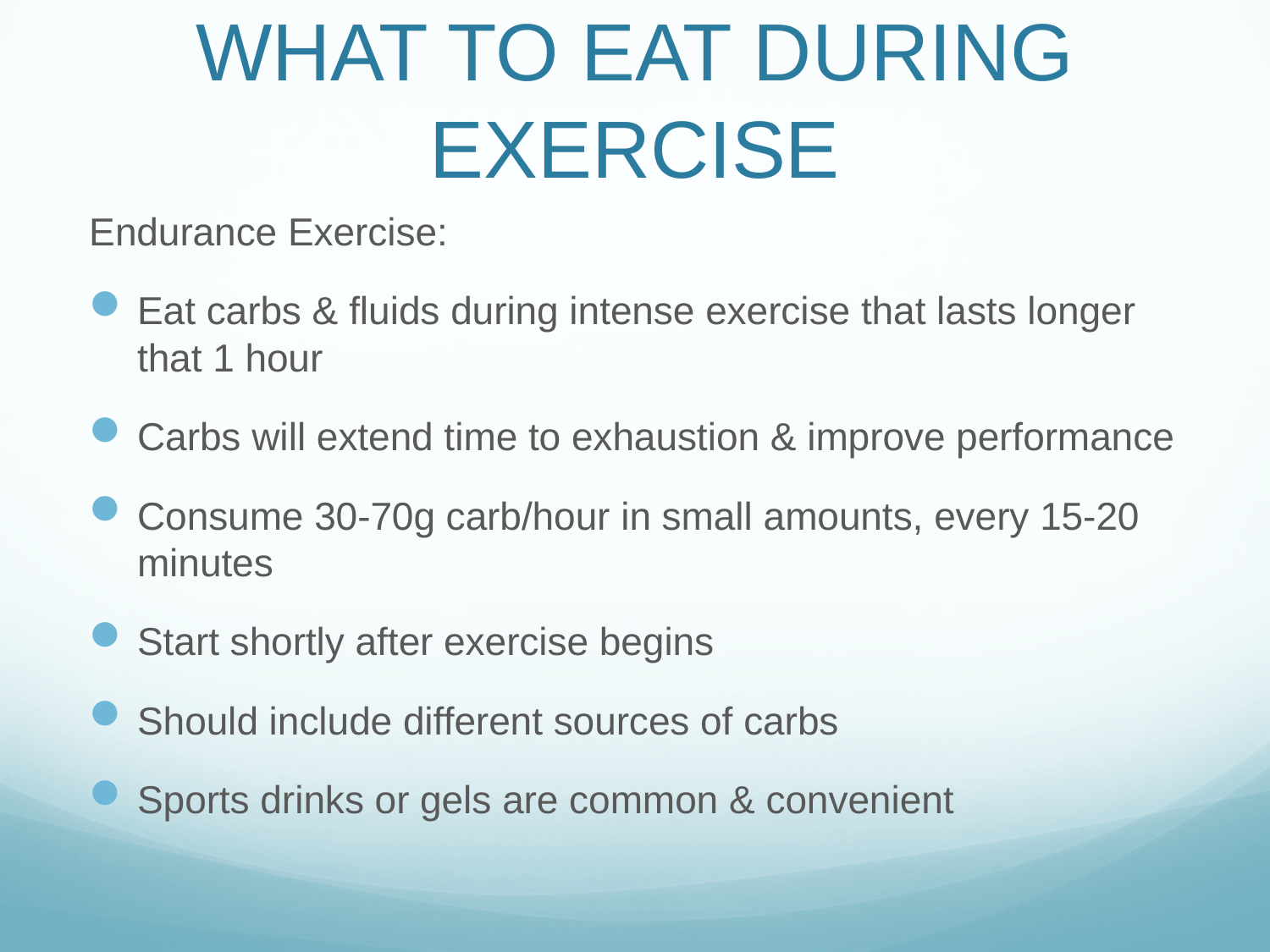

# WHAT TO EAT DURING EXERCISE
Endurance Exercise:
Eat carbs & fluids during intense exercise that lasts longer that 1 hour
Carbs will extend time to exhaustion & improve performance
Consume 30-70g carb/hour in small amounts, every 15-20 minutes
Start shortly after exercise begins
Should include different sources of carbs
Sports drinks or gels are common & convenient